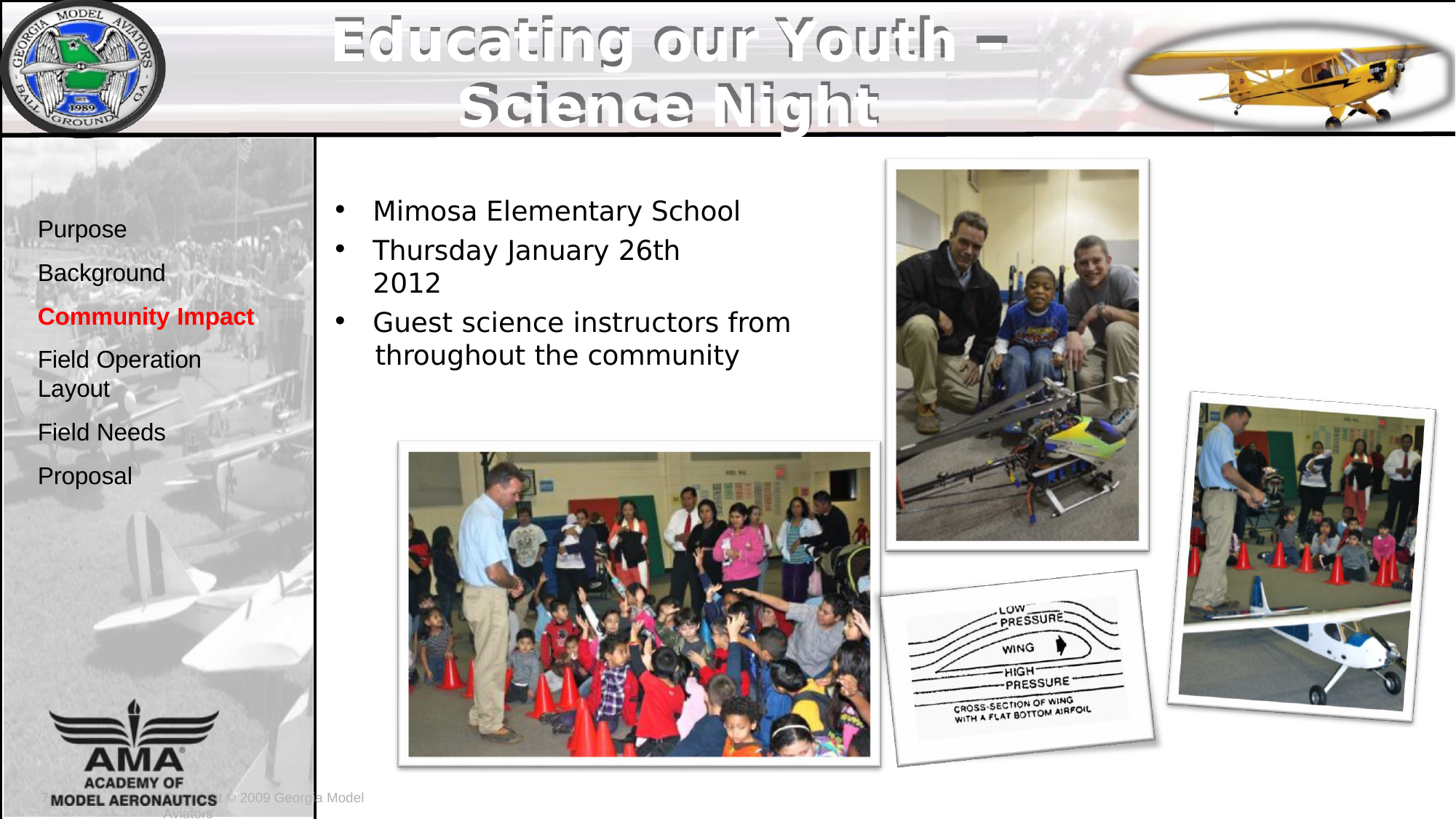

Educating our Youth –
Science Night

Mimosa Elementary School
Thursday January 26th	2012
Guest science instructors from
throughout the community
Purpose Background Community Impact
Field Operation Layout
Field Needs Proposal

7
Copyright © 2009 Georgia Model Aviators